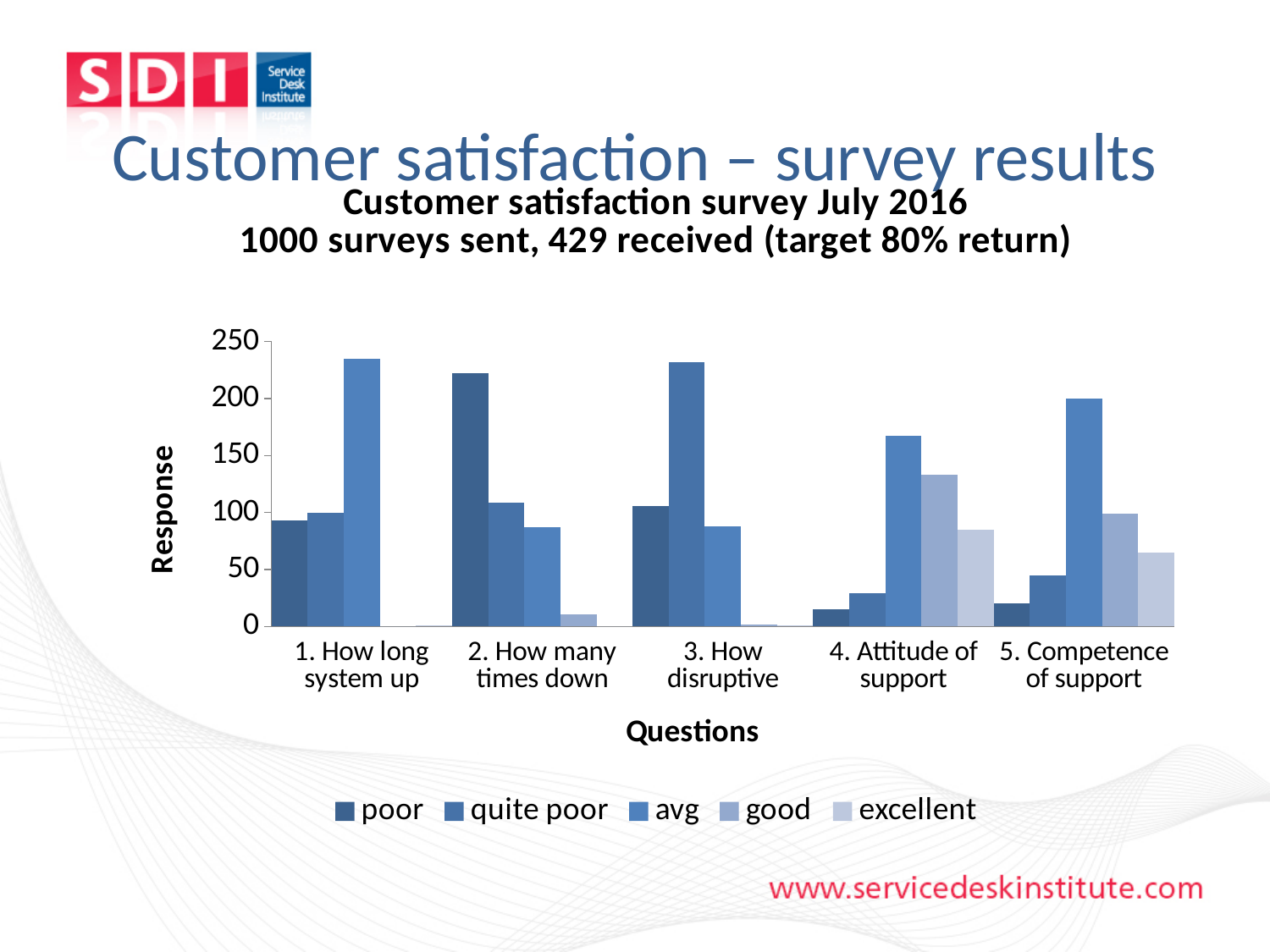

# Customer satisfaction – survey results

### Chart: Customer satisfaction survey July 2016
1000 surveys sent, 429 received (target 80% return)

| Category | poor | quite poor | avg | good | excellent |
|---|---|---|---|---|---|
| 1. How long system up | 93.0 | 100.0 | 235.0 | 0.0 | 1.0 |
| 2. How many times down | 222.0 | 109.0 | 87.0 | 11.0 | 0.0 |
| 3. How disruptive | 106.0 | 232.0 | 88.0 | 2.0 | 1.0 |
| 4. Attitude of support | 15.0 | 29.0 | 167.0 | 133.0 | 85.0 |
| 5. Competence of support | 20.0 | 45.0 | 200.0 | 99.0 | 65.0 |